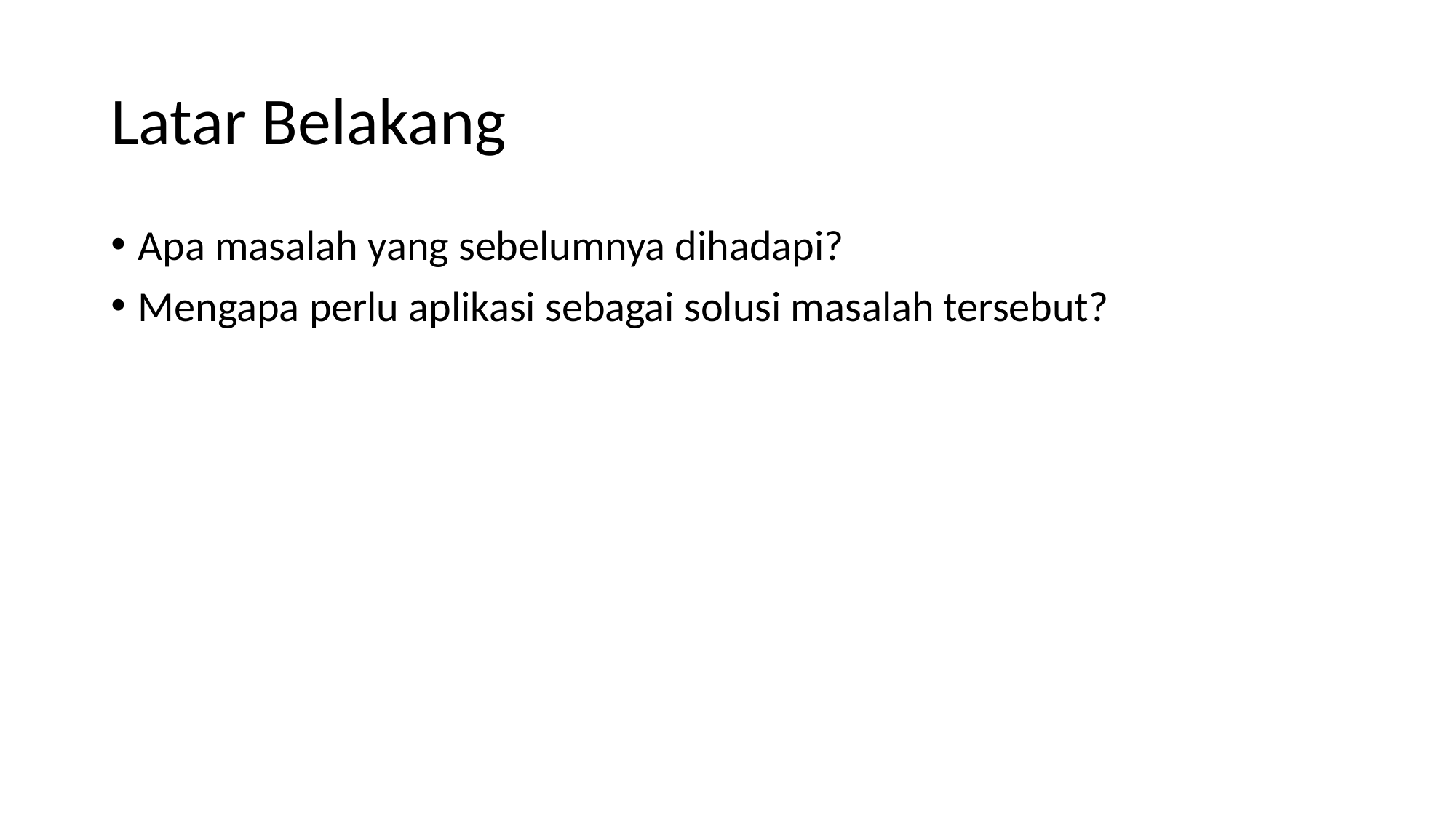

# Latar Belakang
Apa masalah yang sebelumnya dihadapi?
Mengapa perlu aplikasi sebagai solusi masalah tersebut?